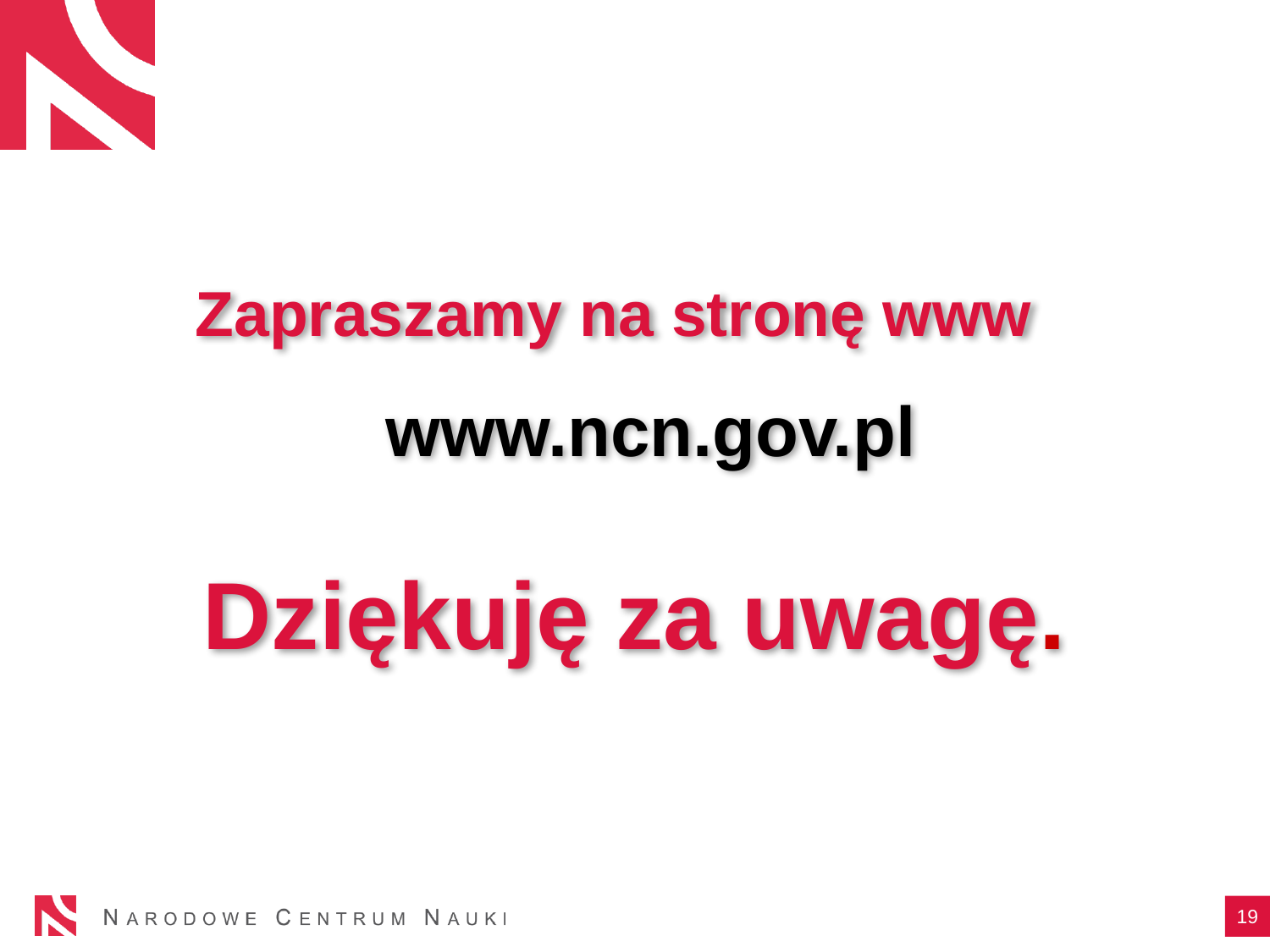

Zapraszamy na stronę www
 www.ncn.gov.pl
Dziękuję za uwagę.
19